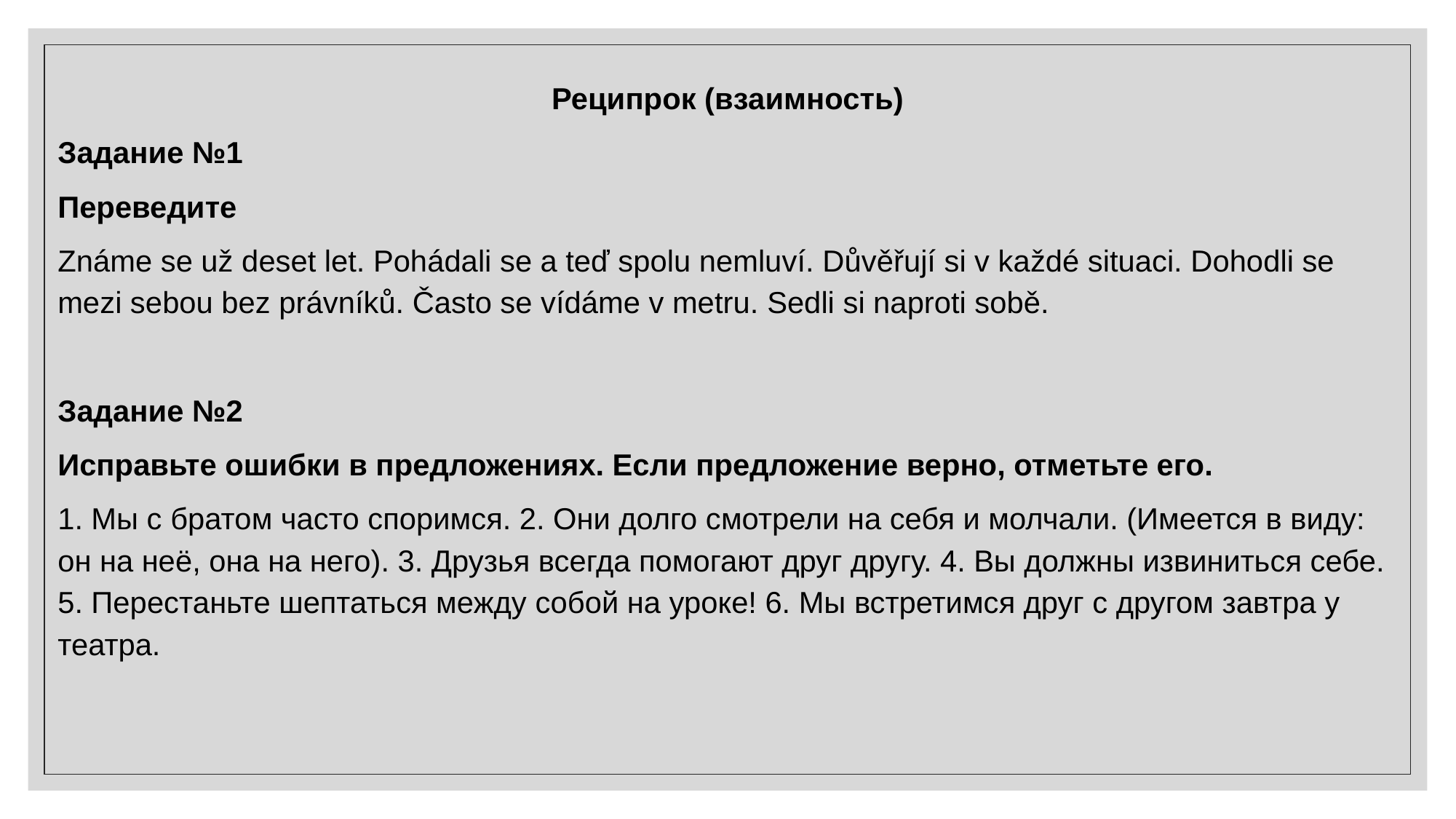

Реципрок (взаимность)
Задание №1
Переведите
Známe se už deset let. Pohádali se a teď spolu nemluví. Důvěřují si v každé situaci. Dohodli se mezi sebou bez právníků. Často se vídáme v metru. Sedli si naproti sobě.

Задание №2
Исправьте ошибки в предложениях. Если предложение верно, отметьте его.
1. Мы с братом часто споримся. 2. Они долго смотрели на себя и молчали. (Имеется в виду: он на неё, она на него). 3. Друзья всегда помогают друг другу. 4. Вы должны извиниться себе. 5. Перестаньте шептаться между собой на уроке! 6. Мы встретимся друг с другом завтра у театра.